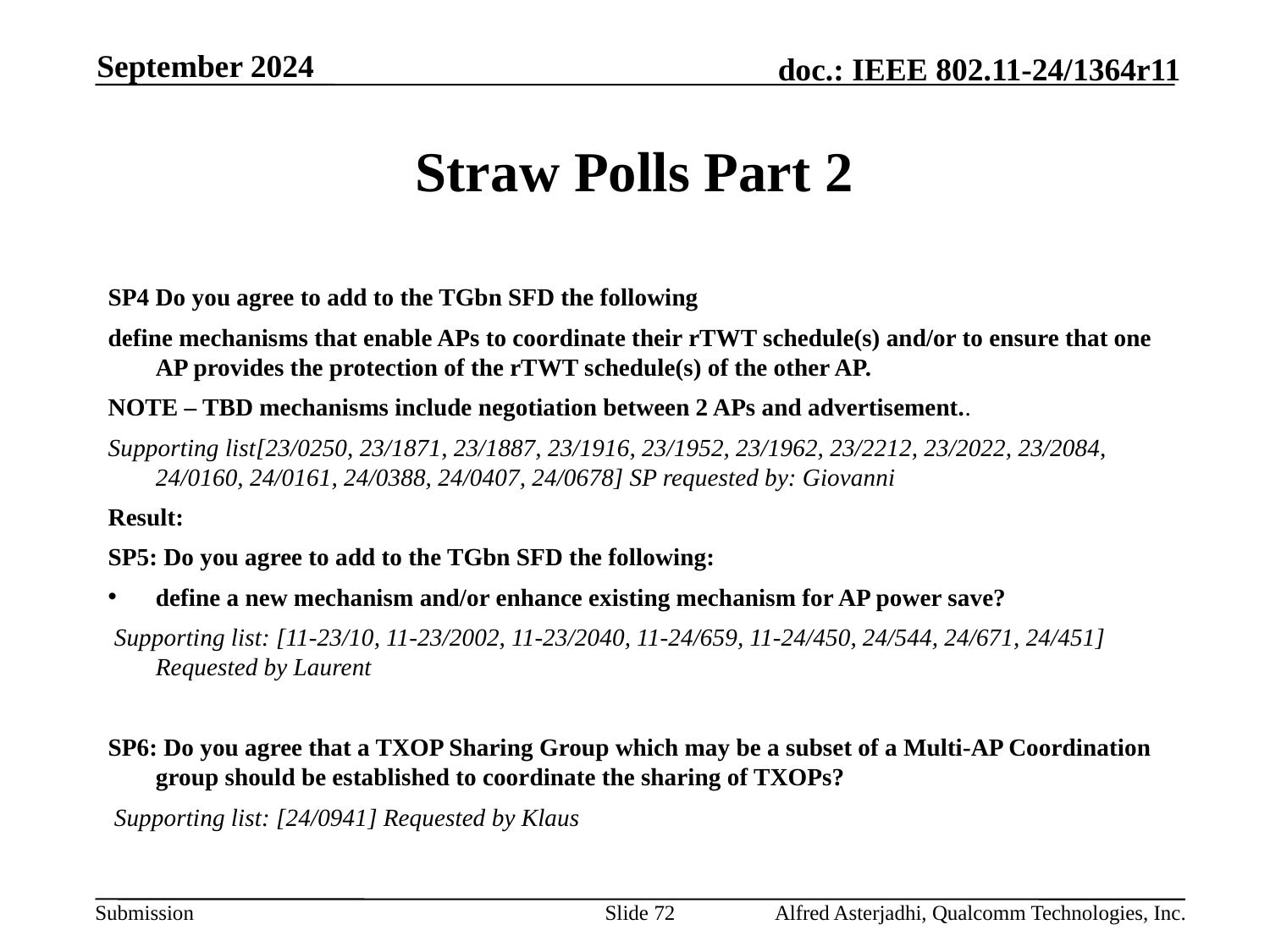

September 2024
# Straw Polls Part 2
SP4 Do you agree to add to the TGbn SFD the following
define mechanisms that enable APs to coordinate their rTWT schedule(s) and/or to ensure that one AP provides the protection of the rTWT schedule(s) of the other AP.
NOTE – TBD mechanisms include negotiation between 2 APs and advertisement..
Supporting list[23/0250, 23/1871, 23/1887, 23/1916, 23/1952, 23/1962, 23/2212, 23/2022, 23/2084, 24/0160, 24/0161, 24/0388, 24/0407, 24/0678] SP requested by: Giovanni
Result:
SP5: Do you agree to add to the TGbn SFD the following:
define a new mechanism and/or enhance existing mechanism for AP power save?
 Supporting list: [11-23/10, 11-23/2002, 11-23/2040, 11-24/659, 11-24/450, 24/544, 24/671, 24/451] Requested by Laurent

SP6: Do you agree that a TXOP Sharing Group which may be a subset of a Multi-AP Coordination group should be established to coordinate the sharing of TXOPs?
 Supporting list: [24/0941] Requested by Klaus
Slide 72
Alfred Asterjadhi, Qualcomm Technologies, Inc.